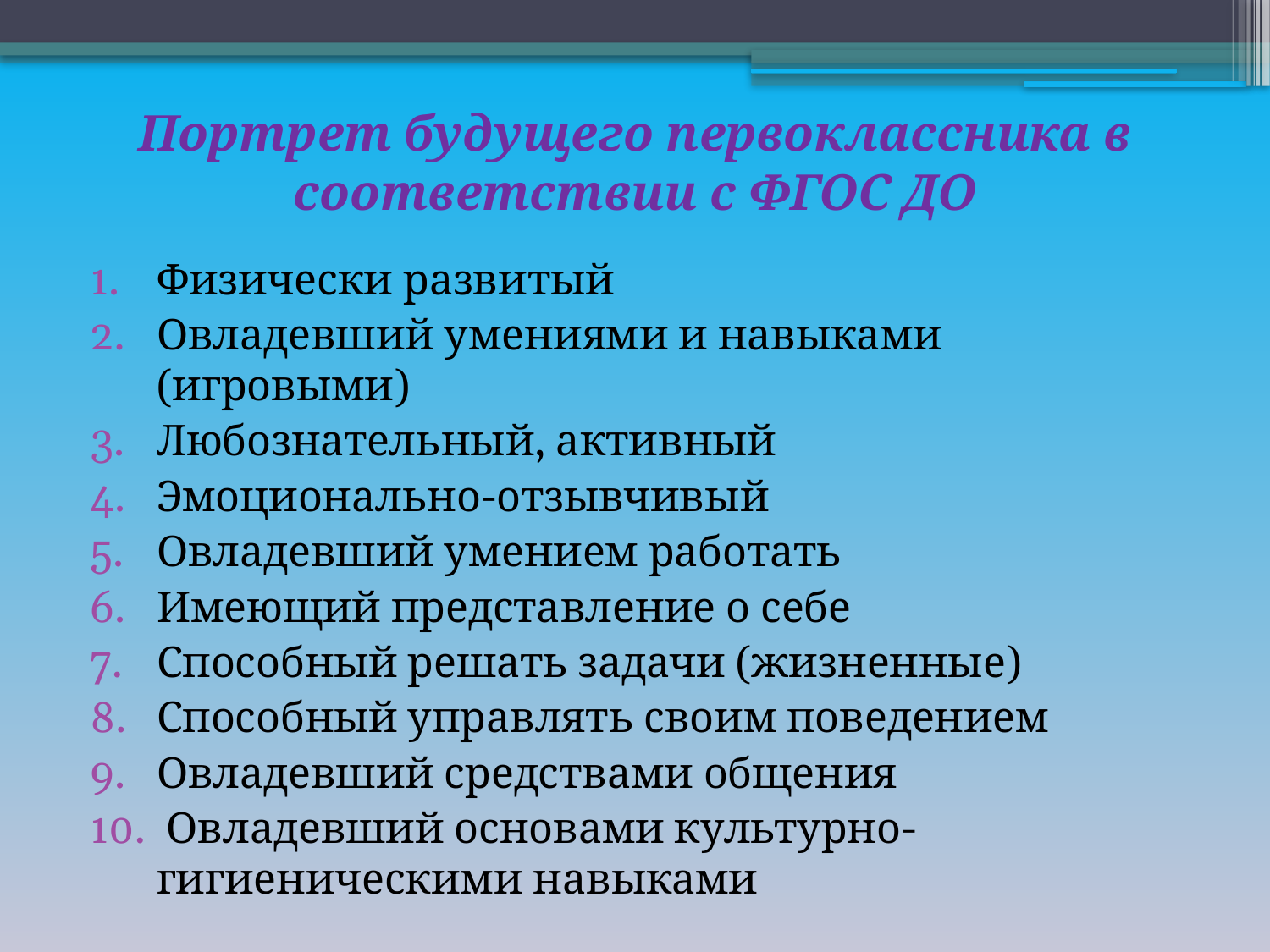

# Портрет будущего первоклассника в соответствии с ФГОС ДО
Физически развитый
Овладевший умениями и навыками (игровыми)
Любознательный, активный
Эмоционально-отзывчивый
Овладевший умением работать
Имеющий представление о себе
Способный решать задачи (жизненные)
Способный управлять своим поведением
Овладевший средствами общения
 Овладевший основами культурно-гигиеническими навыками